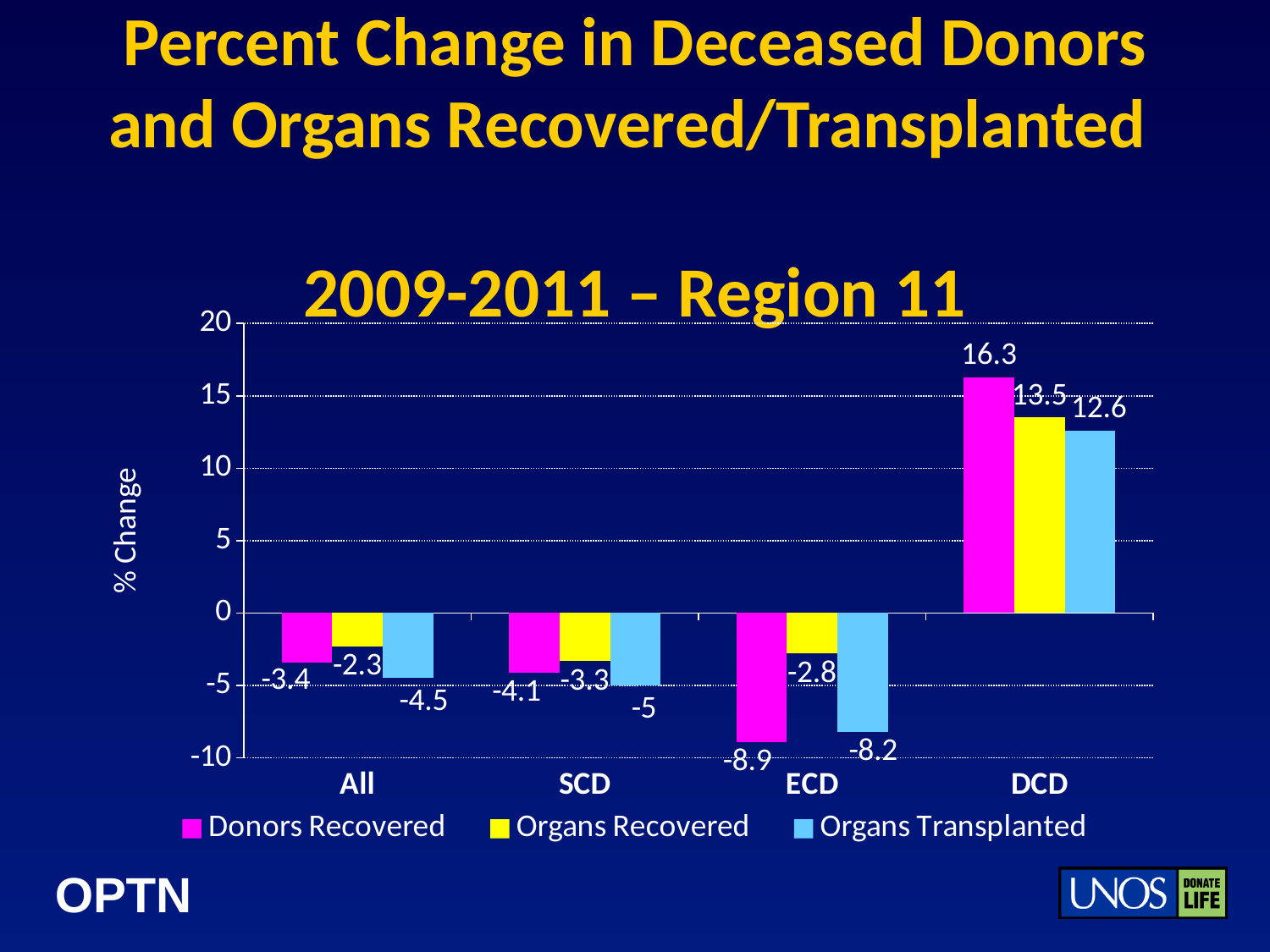

# Percent Change in Deceased Donors and Organs Recovered/Transplanted 2009-2011 – Region 11

### Chart

| Category | Donors Recovered | Organs Recovered | Organs Transplanted |
|---|---|---|---|
| All | -3.4 | -2.3 | -4.5 |
| SCD | -4.1 | -3.3 | -5.0 |
| ECD | -8.9 | -2.8 | -8.200000000000001 |
| DCD | 16.3 | 13.5 | 12.6 |